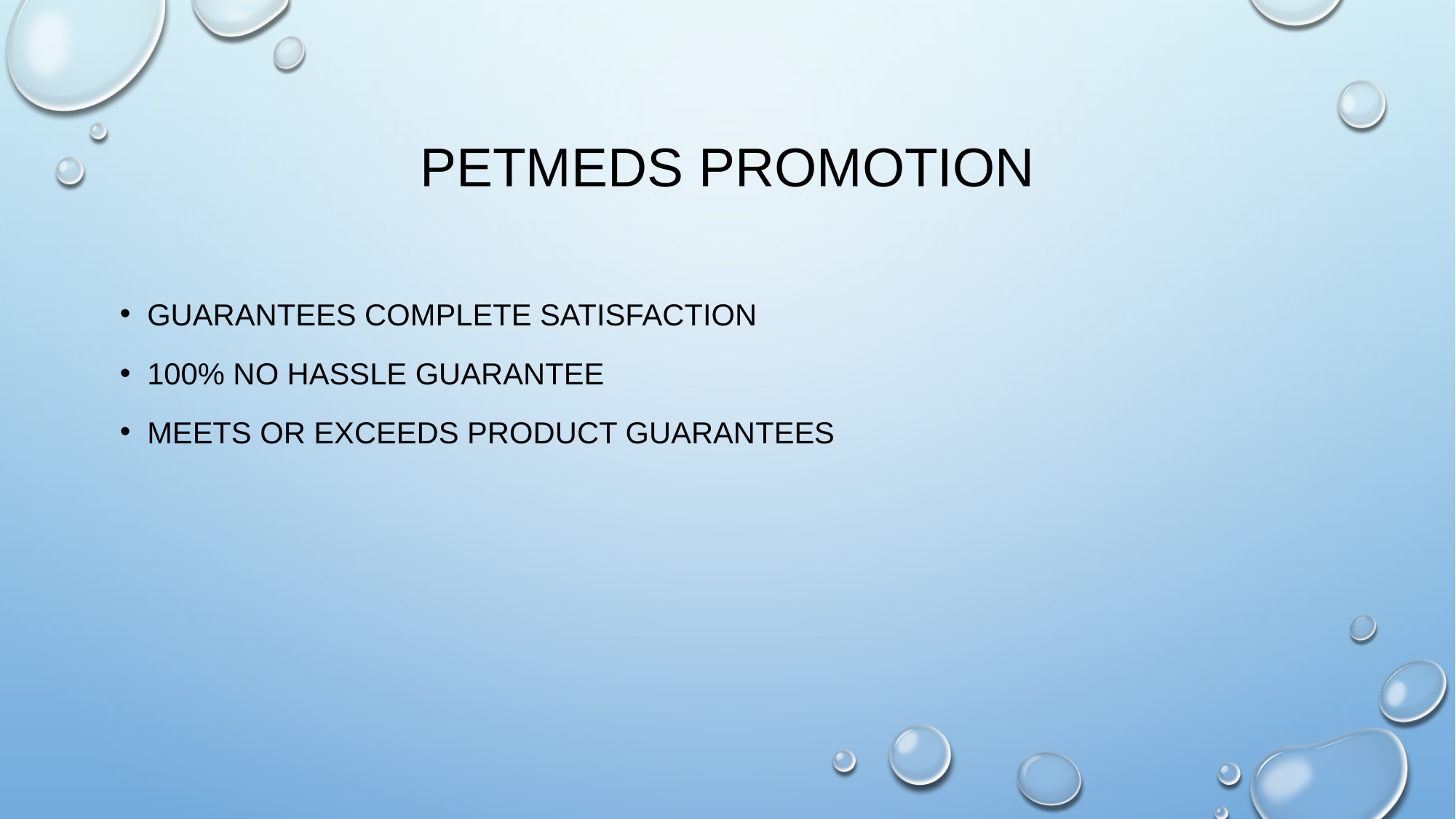

# Petmeds promotion
guarantees complete satisfaction
100% no hassle guarantee
meets or exceeds product guarantees